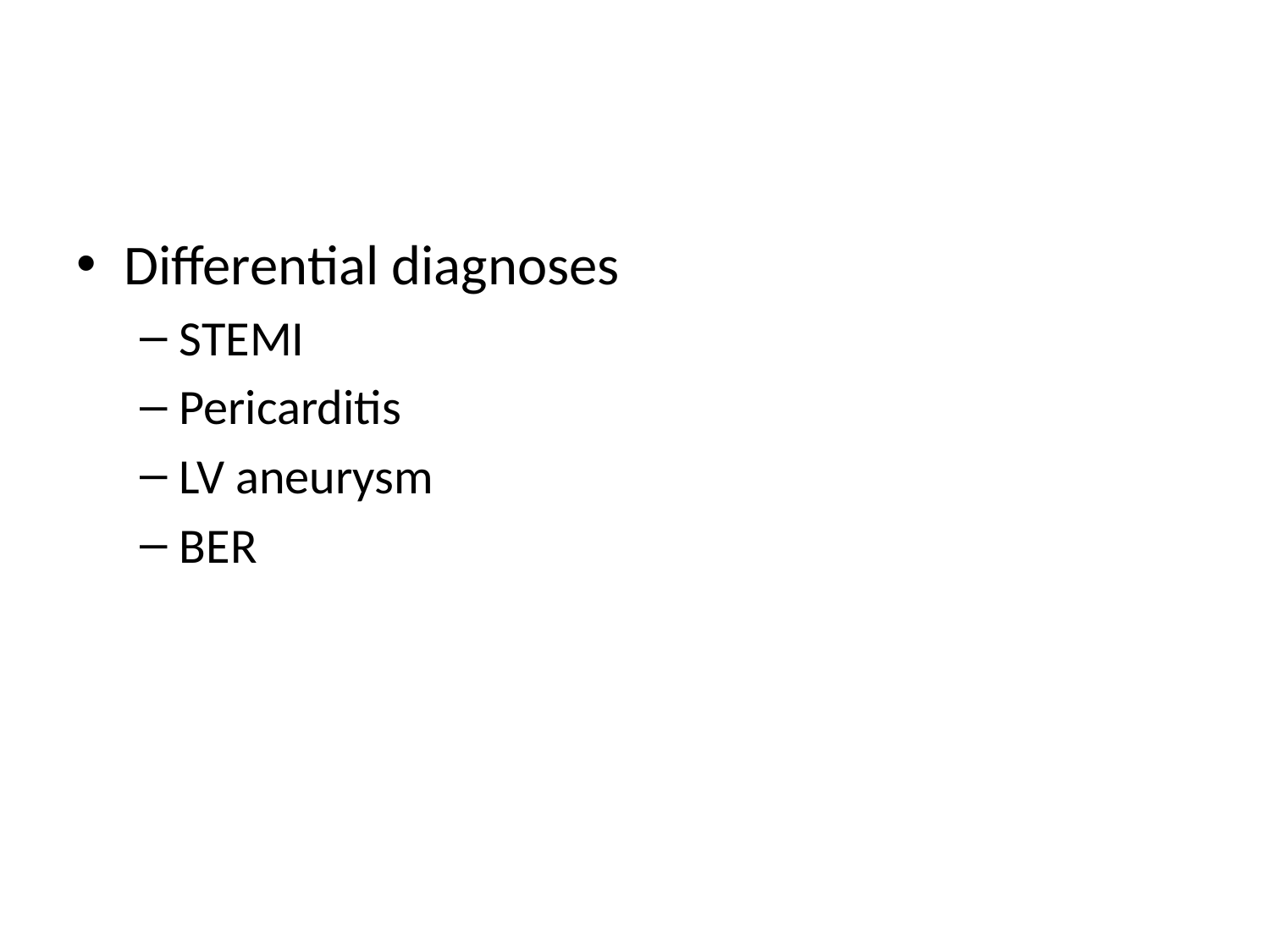

#
Differential diagnoses
STEMI
Pericarditis
LV aneurysm
BER